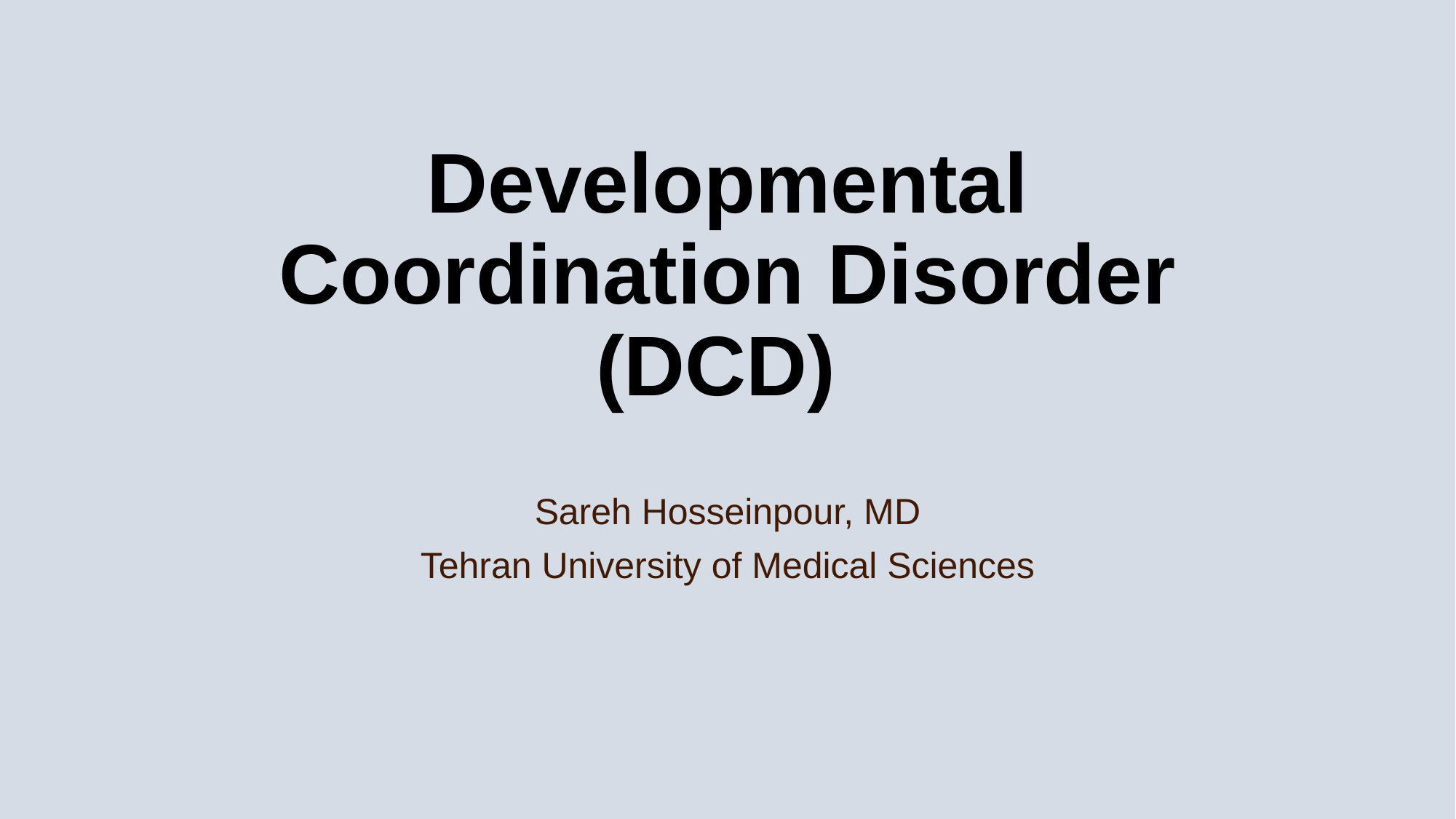

# Developmental Coordination Disorder (DCD)
Sareh Hosseinpour, MD
Tehran University of Medical Sciences